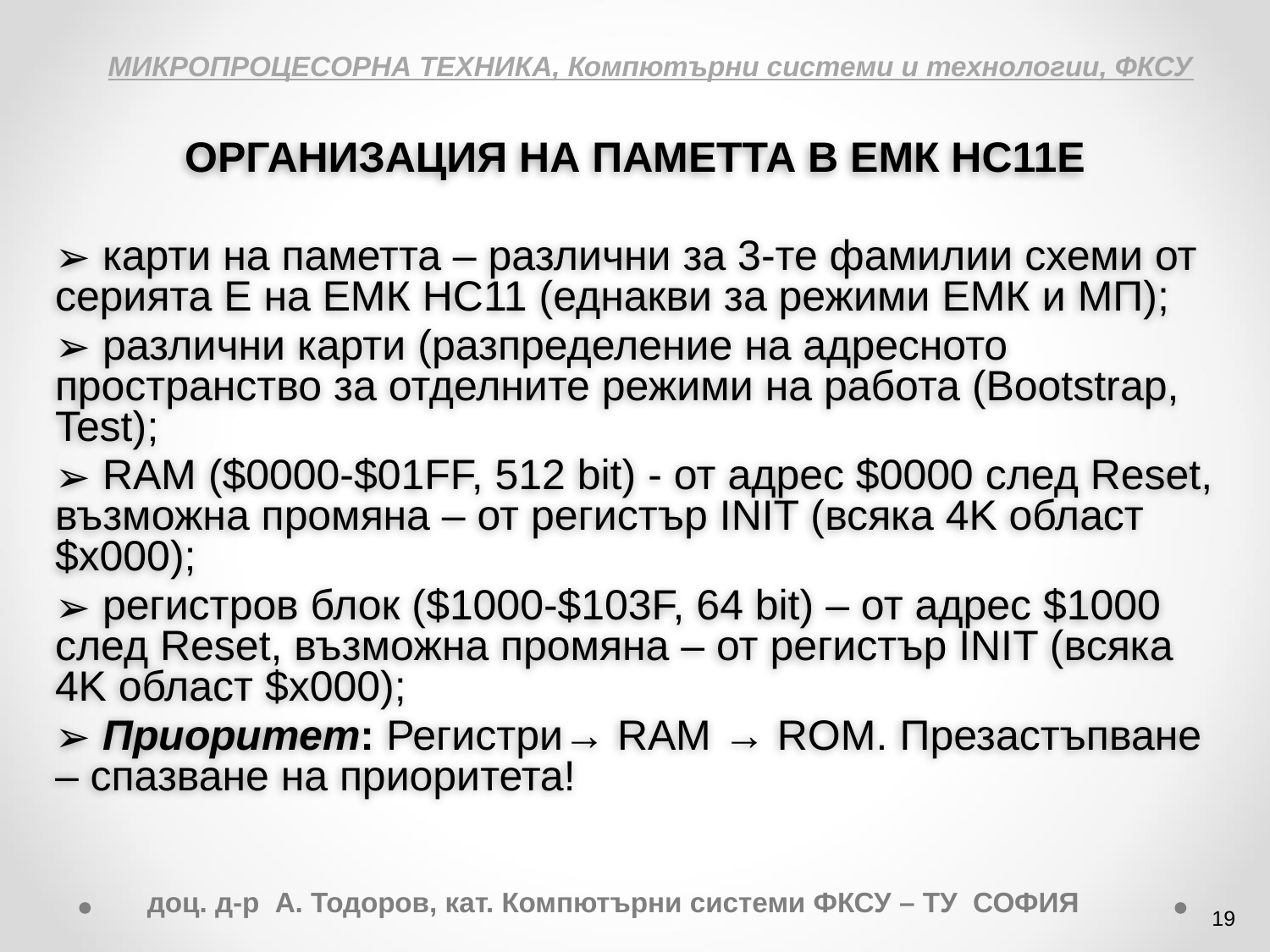

МИКРОПРОЦЕСОРНА ТЕХНИКА, Компютърни системи и технологии, ФКСУ

ОРГАНИЗАЦИЯ НА ПАМЕТТА В ЕМК НС11Е

 карти на паметта – различни за 3-те фамилии схеми от серията Е на ЕМК НС11 (еднакви за режими ЕМК и МП);
 различни карти (разпределение на адресното пространство за отделните режими на работа (Bootstrap, Test);
 RAM ($0000-$01FF, 512 bit) - от адрес $0000 след Reset, възможна промяна – от регистър INIT (всяка 4K област $x000);
 регистров блок ($1000-$103F, 64 bit) – от адрес $1000 след Reset, възможна промяна – от регистър INIT (всяка 4K област $x000);
 Приоритет: Регистри→ RAM → ROM. Презастъпване – спазване на приоритета!
доц. д-р  А. Тодоров, кат. Компютърни системи ФКСУ – ТУ  СОФИЯ
19